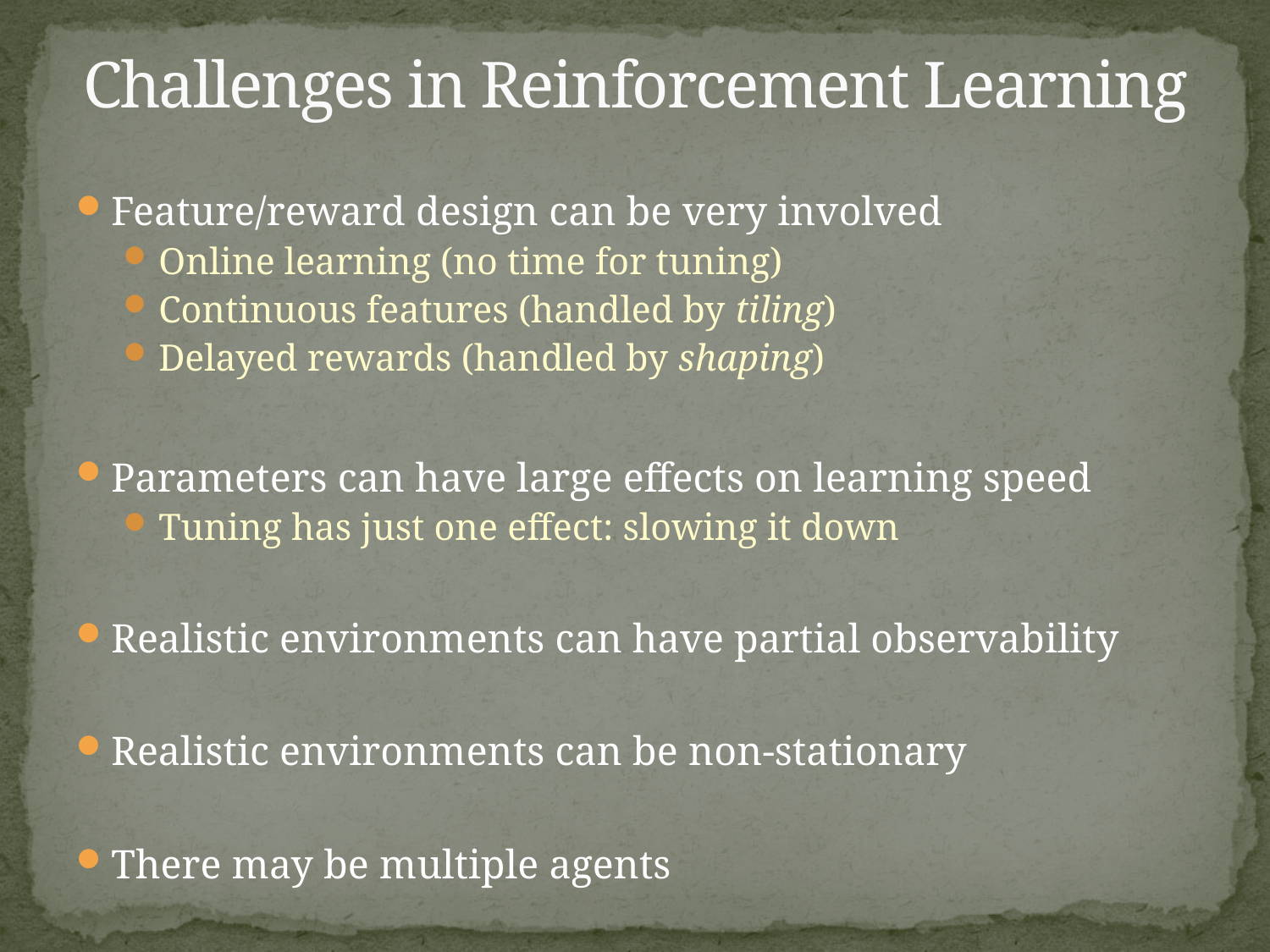

# Challenges in Reinforcement Learning
Feature/reward design can be very involved
Online learning (no time for tuning)
Continuous features (handled by tiling)
Delayed rewards (handled by shaping)

Parameters can have large effects on learning speed
Tuning has just one effect: slowing it down

Realistic environments can have partial observability

Realistic environments can be non-stationary

There may be multiple agents